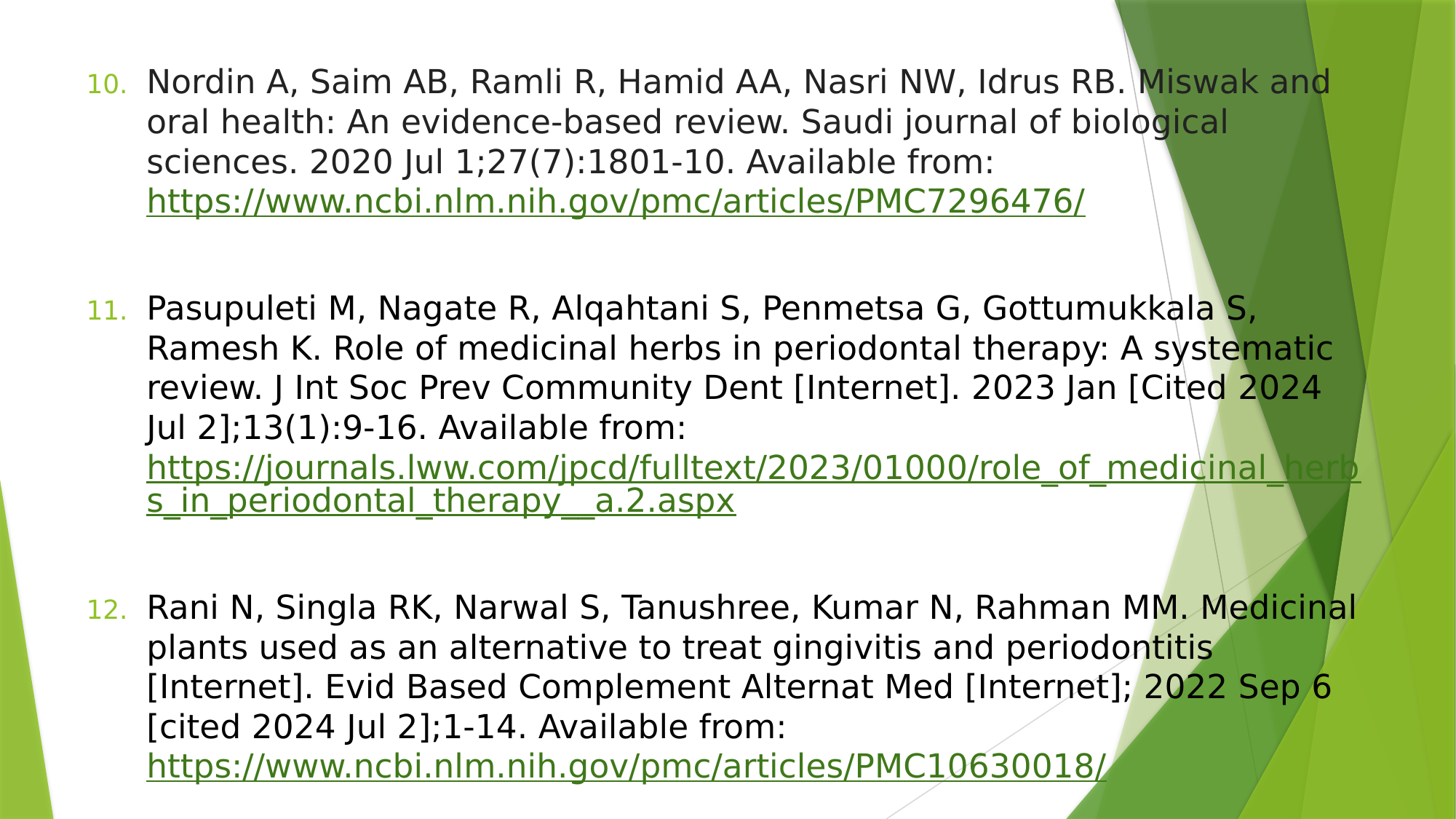

Nordin A, Saim AB, Ramli R, Hamid AA, Nasri NW, Idrus RB. Miswak and oral health: An evidence-based review. Saudi journal of biological sciences. 2020 Jul 1;27(7):1801-10. Available from: https://www.ncbi.nlm.nih.gov/pmc/articles/PMC7296476/

Pasupuleti M, Nagate R, Alqahtani S, Penmetsa G, Gottumukkala S, Ramesh K. Role of medicinal herbs in periodontal therapy: A systematic review. J Int Soc Prev Community Dent [Internet]. 2023 Jan [Cited 2024 Jul 2];13(1):9-16. Available from: https://journals.lww.com/jpcd/fulltext/2023/01000/role_of_medicinal_herbs_in_periodontal_therapy__a.2.aspx

Rani N, Singla RK, Narwal S, Tanushree, Kumar N, Rahman MM. Medicinal plants used as an alternative to treat gingivitis and periodontitis [Internet]. Evid Based Complement Alternat Med [Internet]; 2022 Sep 6 [cited 2024 Jul 2];1-14. Available from: https://www.ncbi.nlm.nih.gov/pmc/articles/PMC10630018/